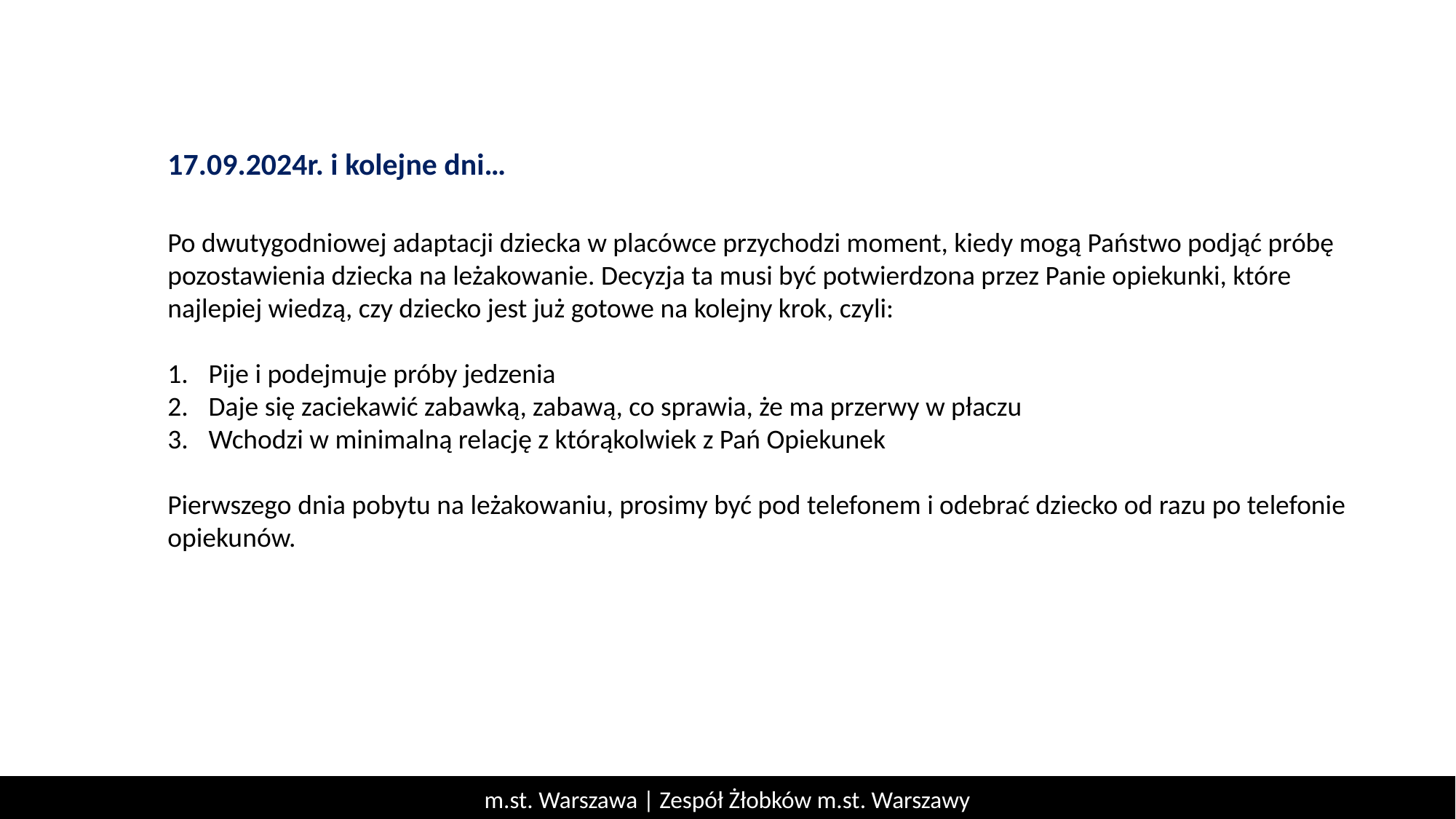

17.09.2024r. i kolejne dni…

Po dwutygodniowej adaptacji dziecka w placówce przychodzi moment, kiedy mogą Państwo podjąć próbę pozostawienia dziecka na leżakowanie. Decyzja ta musi być potwierdzona przez Panie opiekunki, które najlepiej wiedzą, czy dziecko jest już gotowe na kolejny krok, czyli:

Pije i podejmuje próby jedzenia
Daje się zaciekawić zabawką, zabawą, co sprawia, że ma przerwy w płaczu
Wchodzi w minimalną relację z którąkolwiek z Pań Opiekunek

Pierwszego dnia pobytu na leżakowaniu, prosimy być pod telefonem i odebrać dziecko od razu po telefonie opiekunów.

m.st. Warszawa | Zespół Żłobków m.st. Warszawy